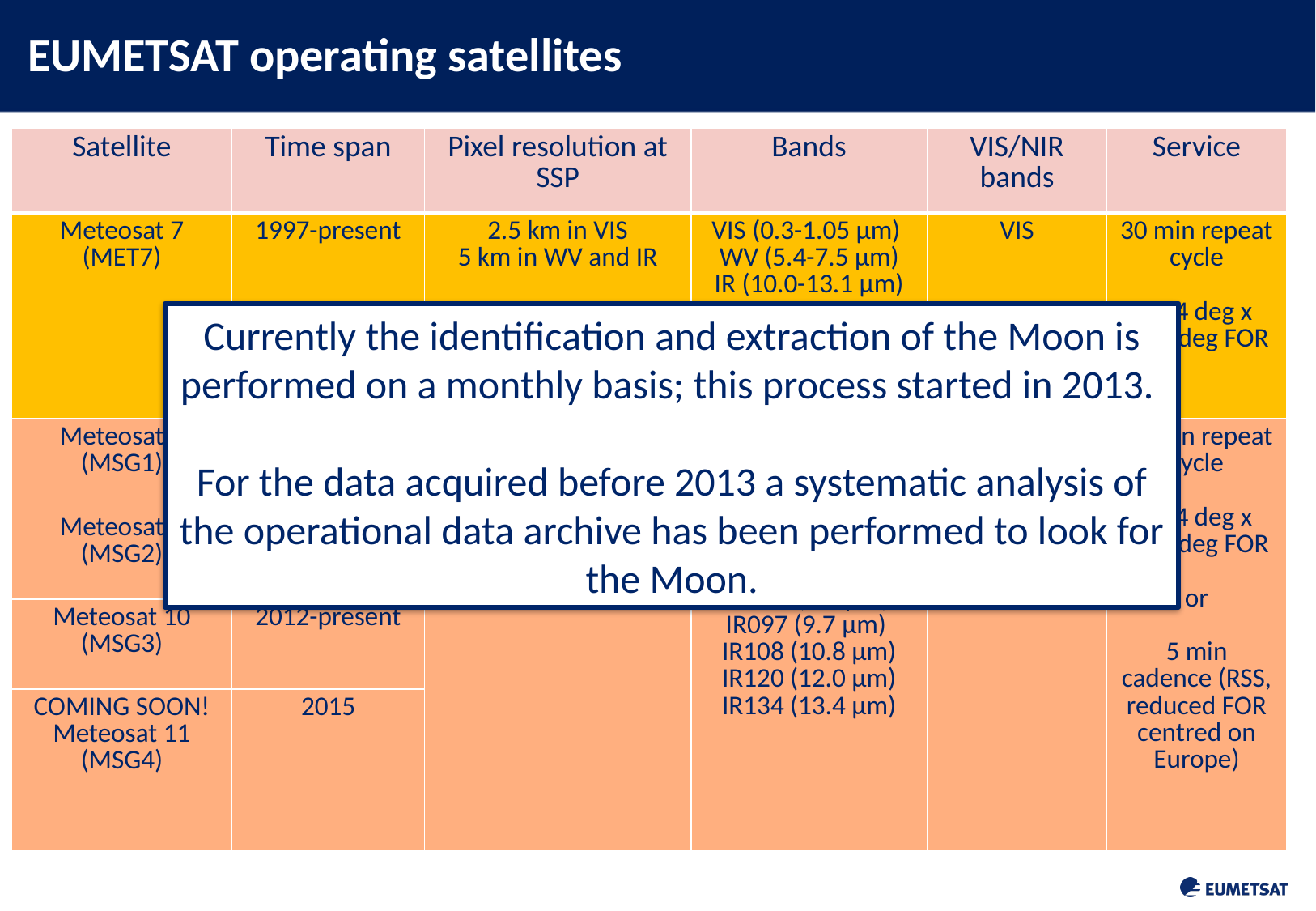

EUMETSAT operating satellites
| Satellite | Time span | Pixel resolution at SSP | Bands | VIS/NIR bands | Service |
| --- | --- | --- | --- | --- | --- |
| Meteosat 7 (MET7) | 1997-present | 2.5 km in VIS 5 km in WV and IR | VIS (0.3-1.05 µm) WV (5.4-7.5 µm) IR (10.0-13.1 µm) | VIS | 30 min repeat cycle 18.4 deg x 18.4 deg FOR |
| Meteosat 8 (MSG1) | 2002-present | 3 km low-res 1 km high-res | VIS006 (0.6 µm) VIS008 (0.8 µm) HRVIS (0.7 µm) NIR016 (1.6 µm) IR039 (3.9 µm) IR062 (6.2 µm) IR073 (7.3 µm) IR097 (9.7 µm) IR108 (10.8 µm) IR120 (12.0 µm) IR134 (13.4 µm) | VIS006 VIS008 HRVIS NIR016 | 15 min repeat cycle 18.4 deg x 18.4 deg FOR or 5 min cadence (RSS, reduced FOR centred on Europe) |
| Meteosat 9 (MSG2) | 2005-present |  |  |  |  |
| Meteosat 10 (MSG3) | 2012-present |  |  |  |  |
| COMING SOON! Meteosat 11 (MSG4) | 2015 |  |  |  |  |
Currently the identification and extraction of the Moon is performed on a monthly basis; this process started in 2013.

For the data acquired before 2013 a systematic analysis of the operational data archive has been performed to look for the Moon.